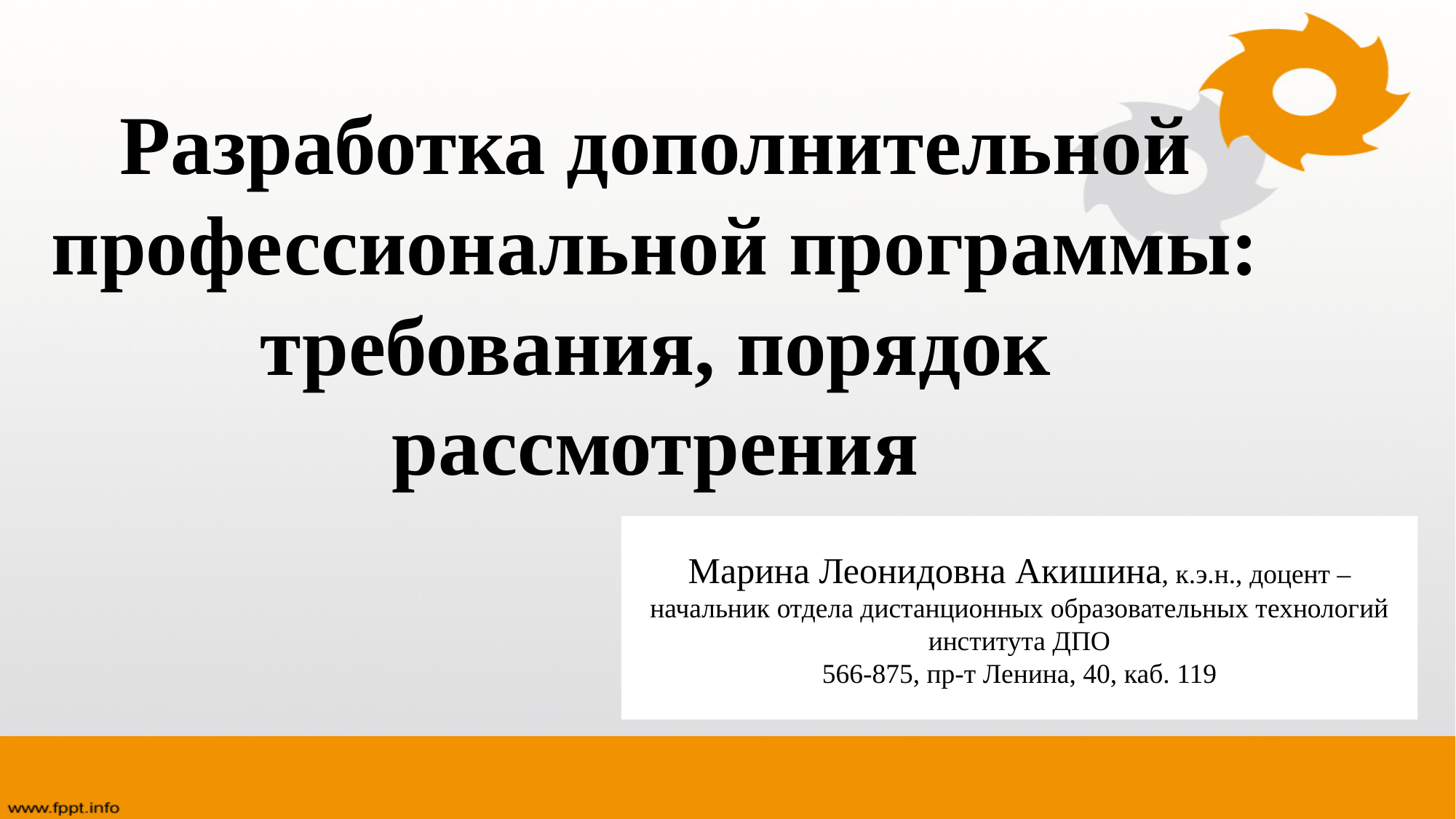

# Разработка дополнительной профессиональной программы: требования, порядок рассмотрения
Марина Леонидовна Акишина, к.э.н., доцент – начальник отдела дистанционных образовательных технологий института ДПО
566-875, пр-т Ленина, 40, каб. 119